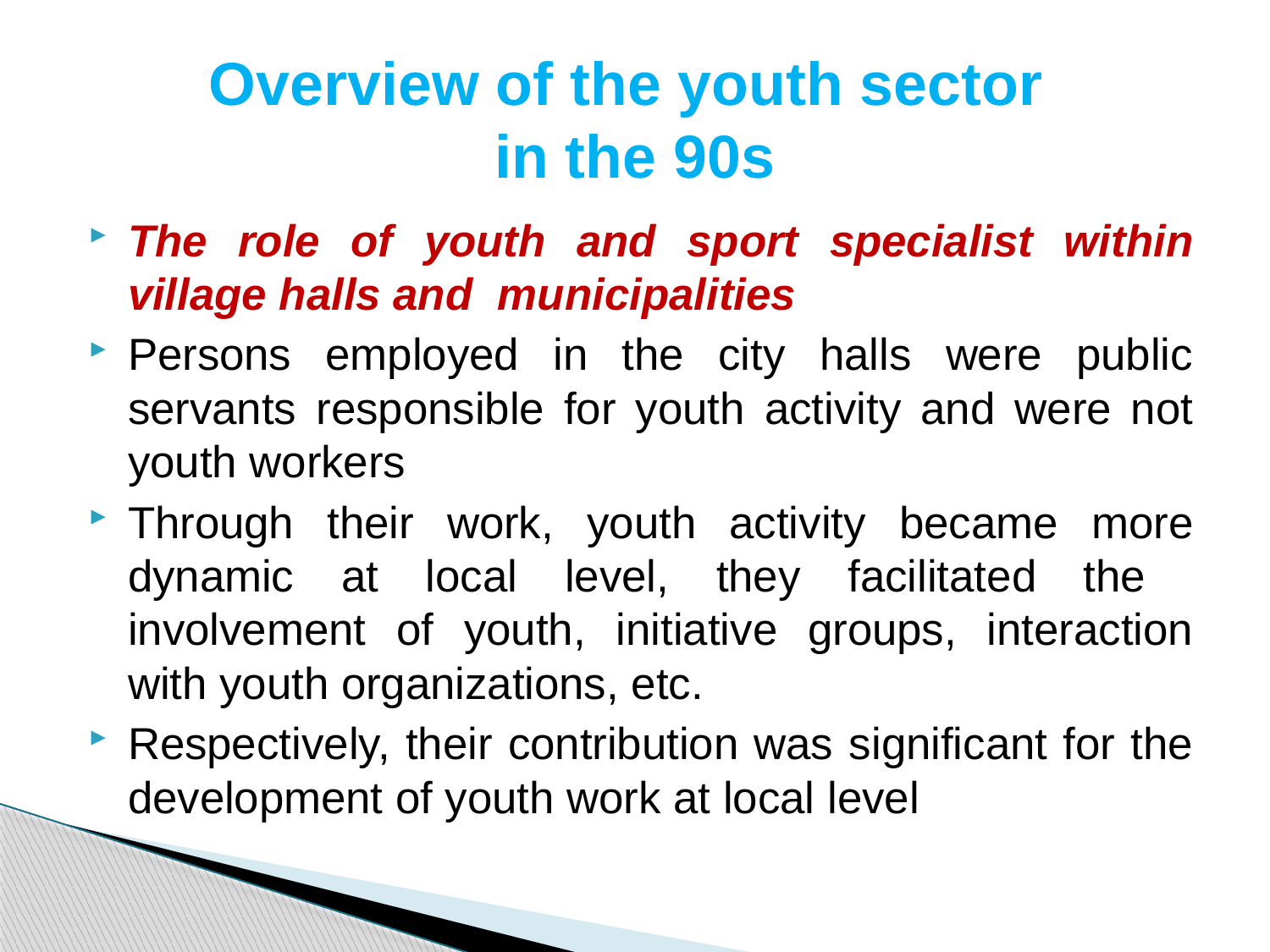

# Overview of the youth sector in the 90s
The role of youth and sport specialist within village halls and  municipalities
Persons employed in the city halls were public servants responsible for youth activity and were not youth workers
Through their work, youth activity became more dynamic at local level, they facilitated the  involvement of youth, initiative groups, interaction with youth organizations, etc.
Respectively, their contribution was significant for the development of youth work at local level